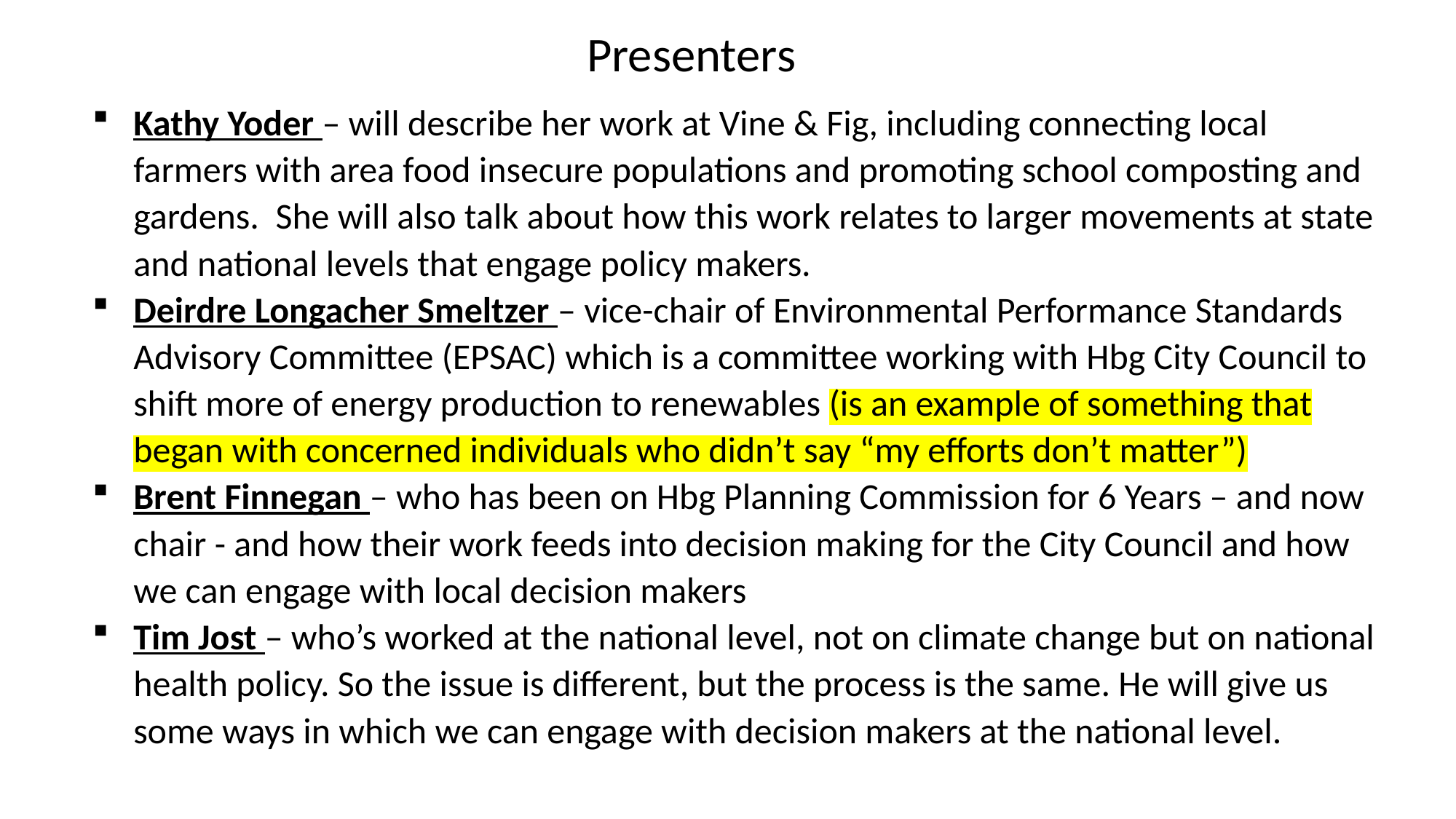

Presenters
Kathy Yoder – will describe her work at Vine & Fig, including connecting local farmers with area food insecure populations and promoting school composting and gardens.  She will also talk about how this work relates to larger movements at state and national levels that engage policy makers.
Deirdre Longacher Smeltzer – vice-chair of Environmental Performance Standards Advisory Committee (EPSAC) which is a committee working with Hbg City Council to shift more of energy production to renewables (is an example of something that began with concerned individuals who didn’t say “my efforts don’t matter”)
Brent Finnegan – who has been on Hbg Planning Commission for 6 Years – and now chair - and how their work feeds into decision making for the City Council and how we can engage with local decision makers
Tim Jost – who’s worked at the national level, not on climate change but on national health policy. So the issue is different, but the process is the same. He will give us some ways in which we can engage with decision makers at the national level.